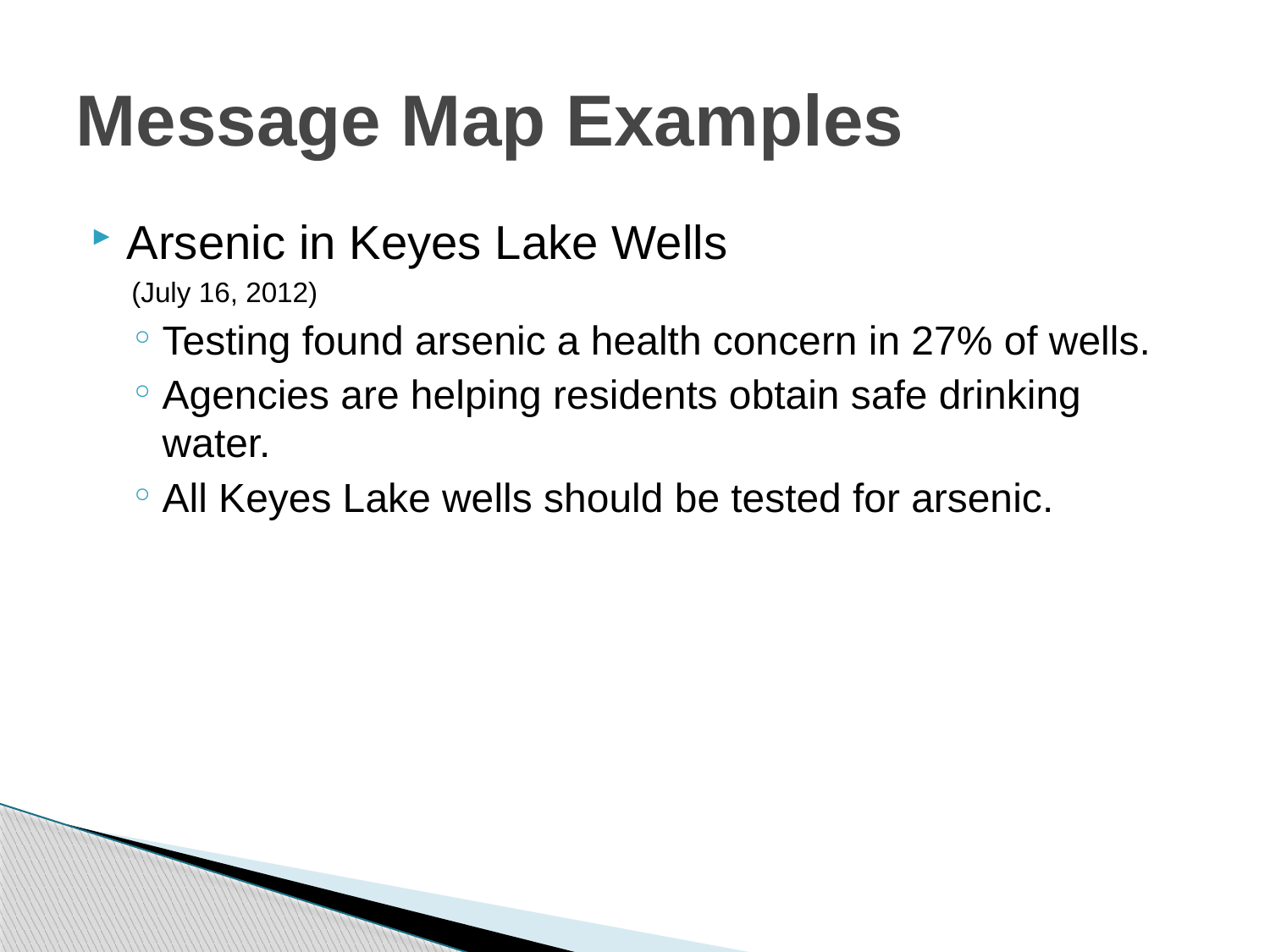

# Message Map Examples
Arsenic in Keyes Lake Wells
(July 16, 2012)
Testing found arsenic a health concern in 27% of wells.
Agencies are helping residents obtain safe drinking water.
All Keyes Lake wells should be tested for arsenic.